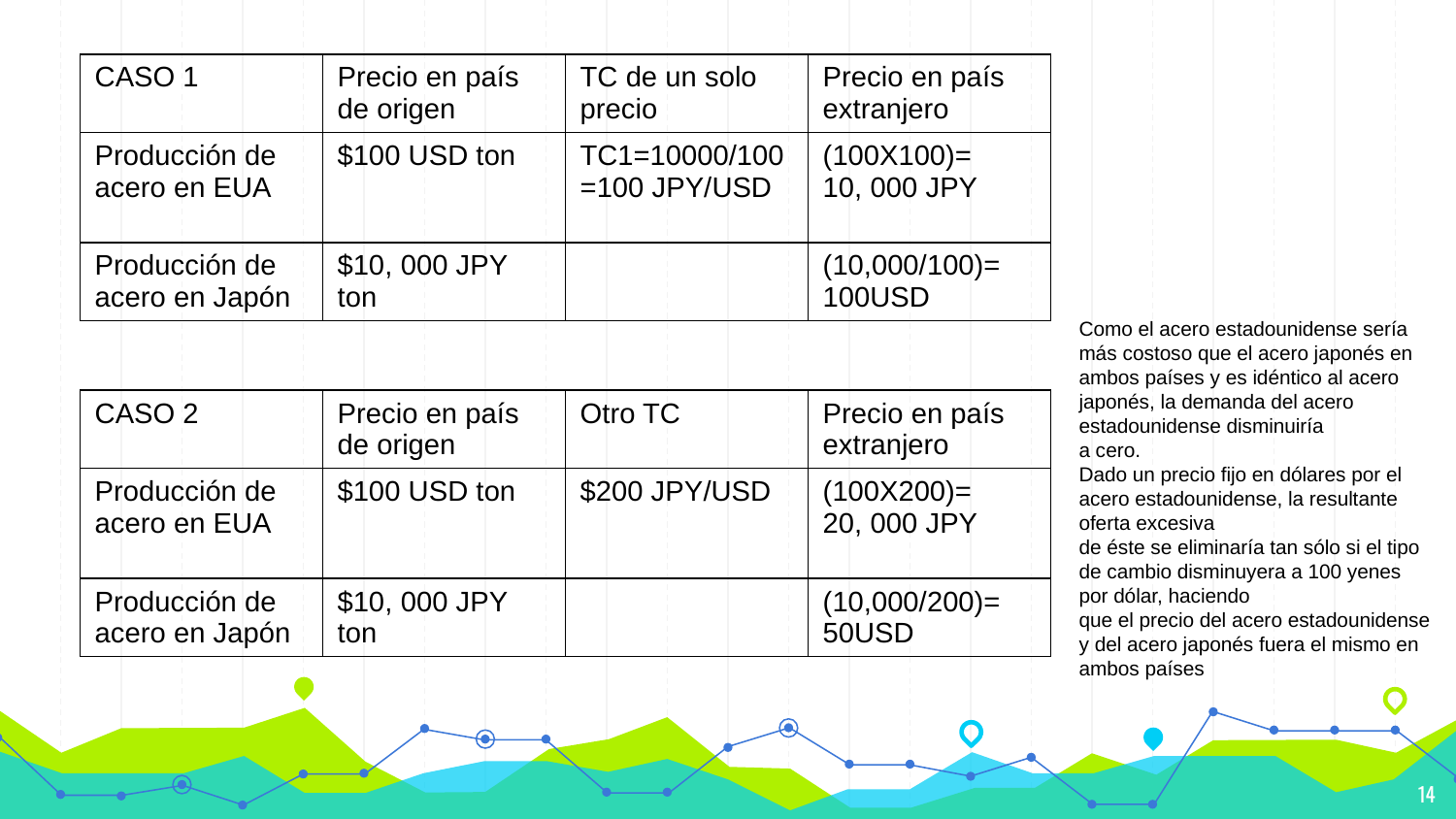

| CASO 1 | Precio en país de origen | TC de un solo precio | Precio en país extranjero |
| --- | --- | --- | --- |
| Producción de acero en EUA | $100 USD ton | TC1=10000/100=100 JPY/USD | (100X100)= 10, 000 JPY |
| Producción de acero en Japón | $10, 000 JPY ton |  | (10,000/100)= 100USD |
Como el acero estadounidense sería más costoso que el acero japonés en
ambos países y es idéntico al acero japonés, la demanda del acero estadounidense disminuiría
a cero.
Dado un precio fijo en dólares por el acero estadounidense, la resultante oferta excesiva
de éste se eliminaría tan sólo si el tipo de cambio disminuyera a 100 yenes por dólar, haciendo
que el precio del acero estadounidense y del acero japonés fuera el mismo en ambos países

| CASO 2 | Precio en país de origen | Otro TC | Precio en país extranjero |
| --- | --- | --- | --- |
| Producción de acero en EUA | $100 USD ton | $200 JPY/USD | (100X200)= 20, 000 JPY |
| Producción de acero en Japón | $10, 000 JPY ton |  | (10,000/200)= 50USD |
14